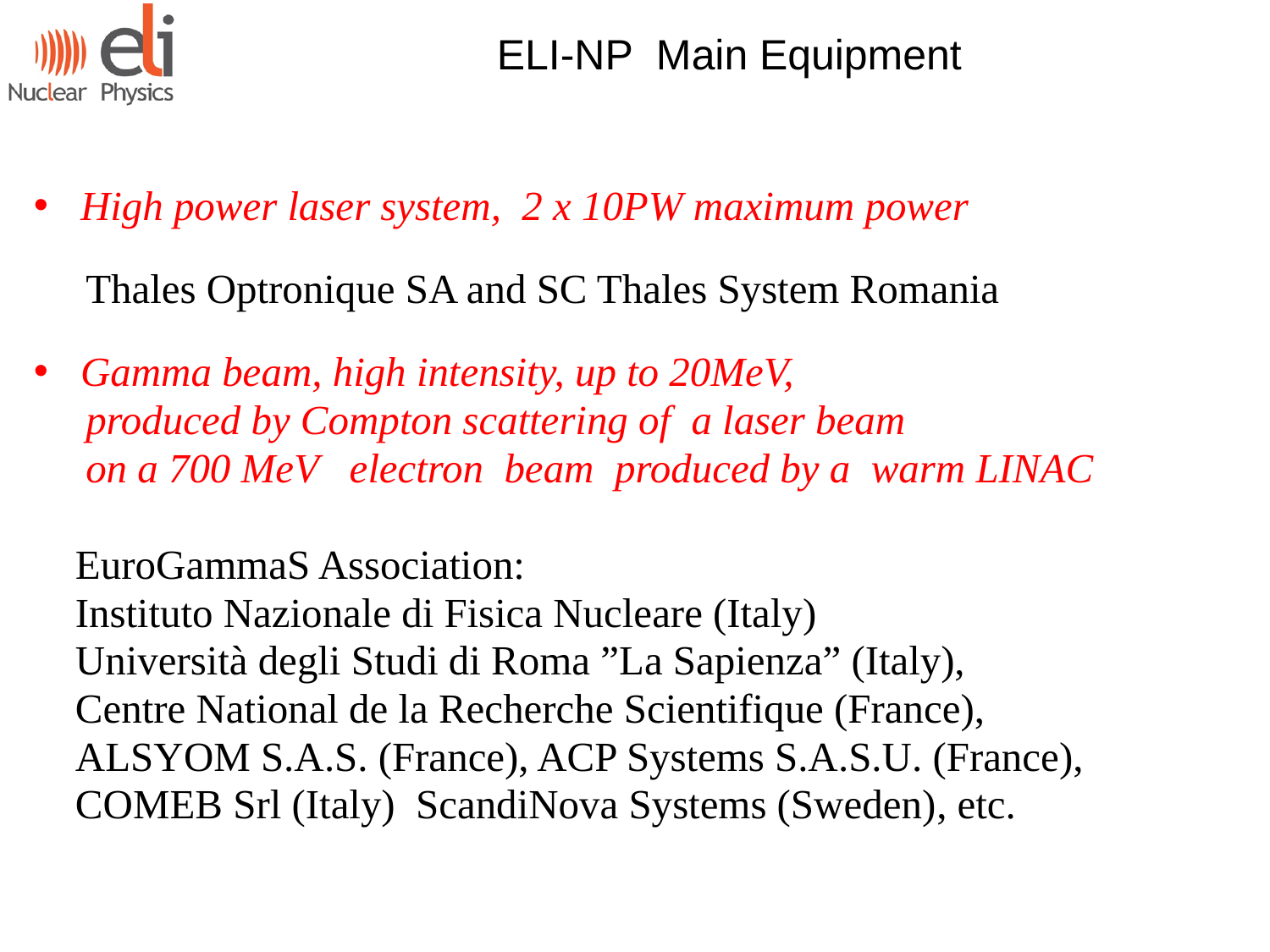

# ELI-NP  Main Equipment
High power laser system,  2 x 10PW maximum power
     Thales Optronique SA and SC Thales System Romania
Gamma beam, high intensity, up to 20MeV,
     produced by Compton scattering of  a laser beam
     on a 700 MeV   electron  beam  produced by a  warm LINAC

    EuroGammaS Association:
    Instituto Nazionale di Fisica Nucleare (Italy)
    Università degli Studi di Roma ”La Sapienza” (Italy),
    Centre National de la Recherche Scientifique (France),
    ALSYOM S.A.S. (France), ACP Systems S.A.S.U. (France),
    COMEB Srl (Italy)  ScandiNova Systems (Sweden), etc.